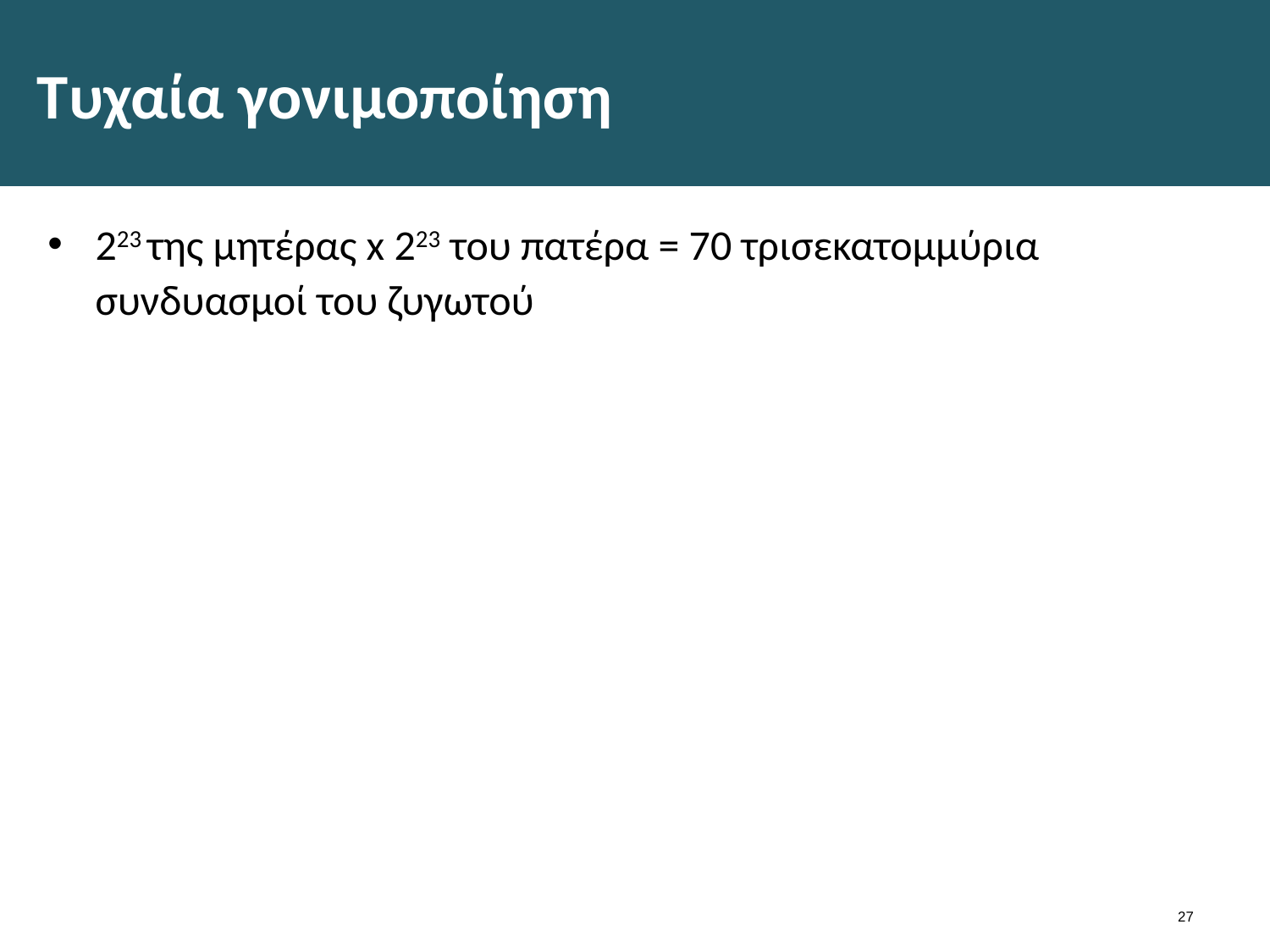

# Τυχαία γονιμοποίηση
223 της μητέρας x 223 του πατέρα = 70 τρισεκατομμύρια συνδυασμοί του ζυγωτού
27